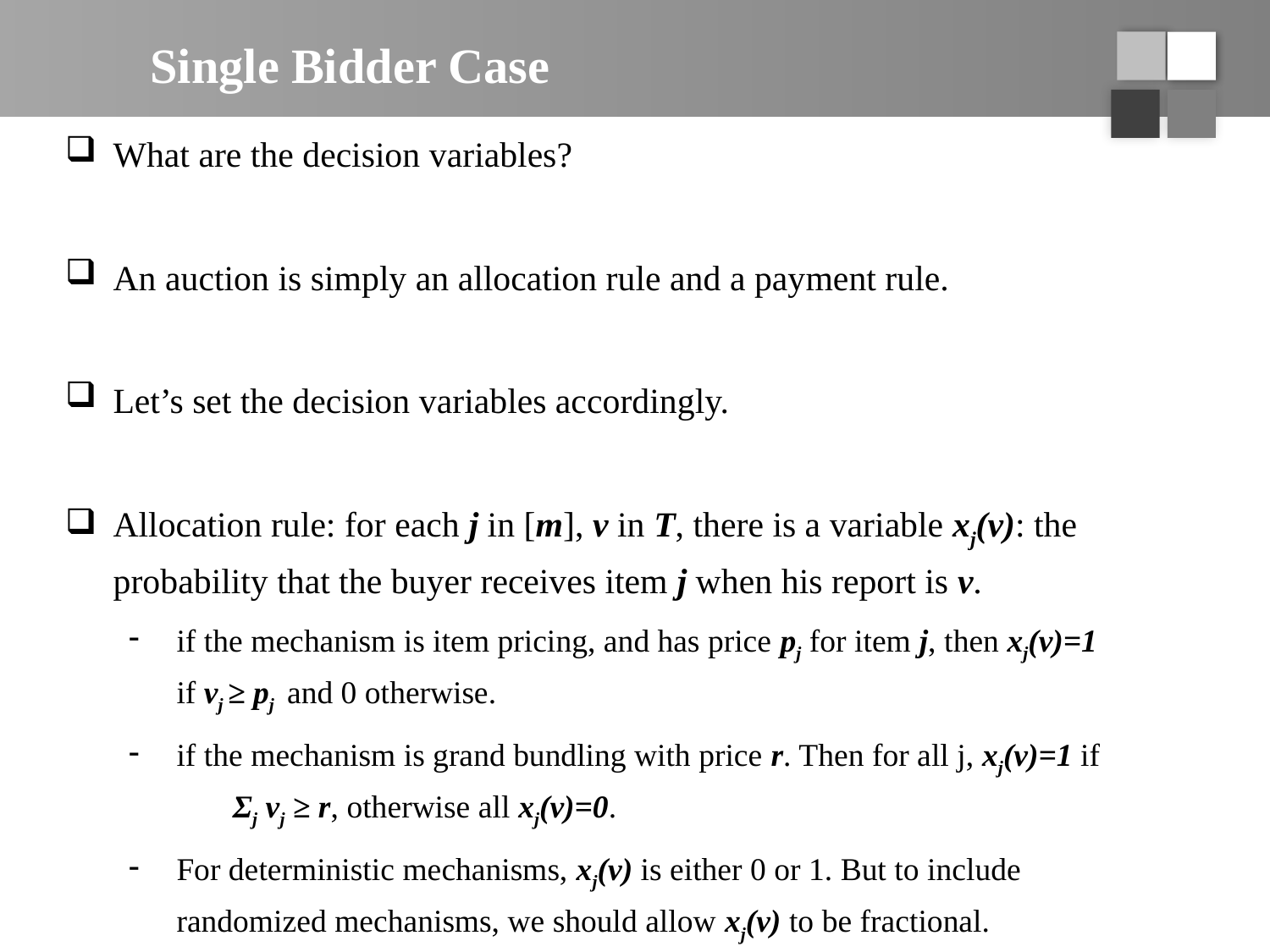

# Single Bidder Case

What are the decision variables?

An auction is simply an allocation rule and a payment rule.

Let’s set the decision variables accordingly.

Allocation rule: for each j in [m], v in T, there is a variable xj(v): the probability that the buyer receives item j when his report is v.
if the mechanism is item pricing, and has price pj for item j, then xj(v)=1 if vj ≥ pj  and 0 otherwise.
if the mechanism is grand bundling with price r. Then for all j, xj(v)=1 if         Σj vj ≥ r, otherwise all xj(v)=0.
For deterministic mechanisms, xj(v) is either 0 or 1. But to include randomized mechanisms, we should allow xj(v) to be fractional.